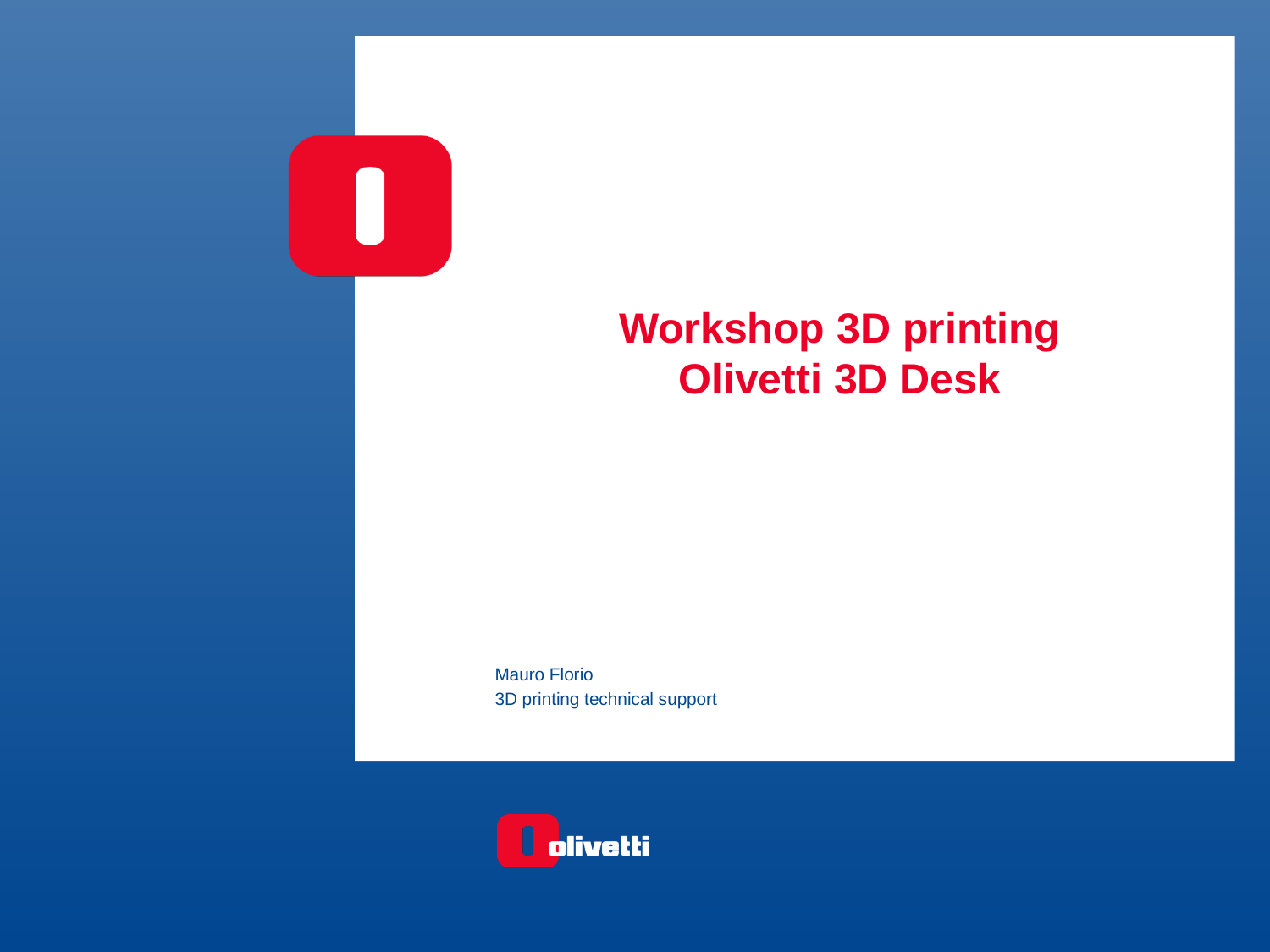

# Workshop 3D printing Olivetti 3D Desk
Mauro Florio
3D printing technical support